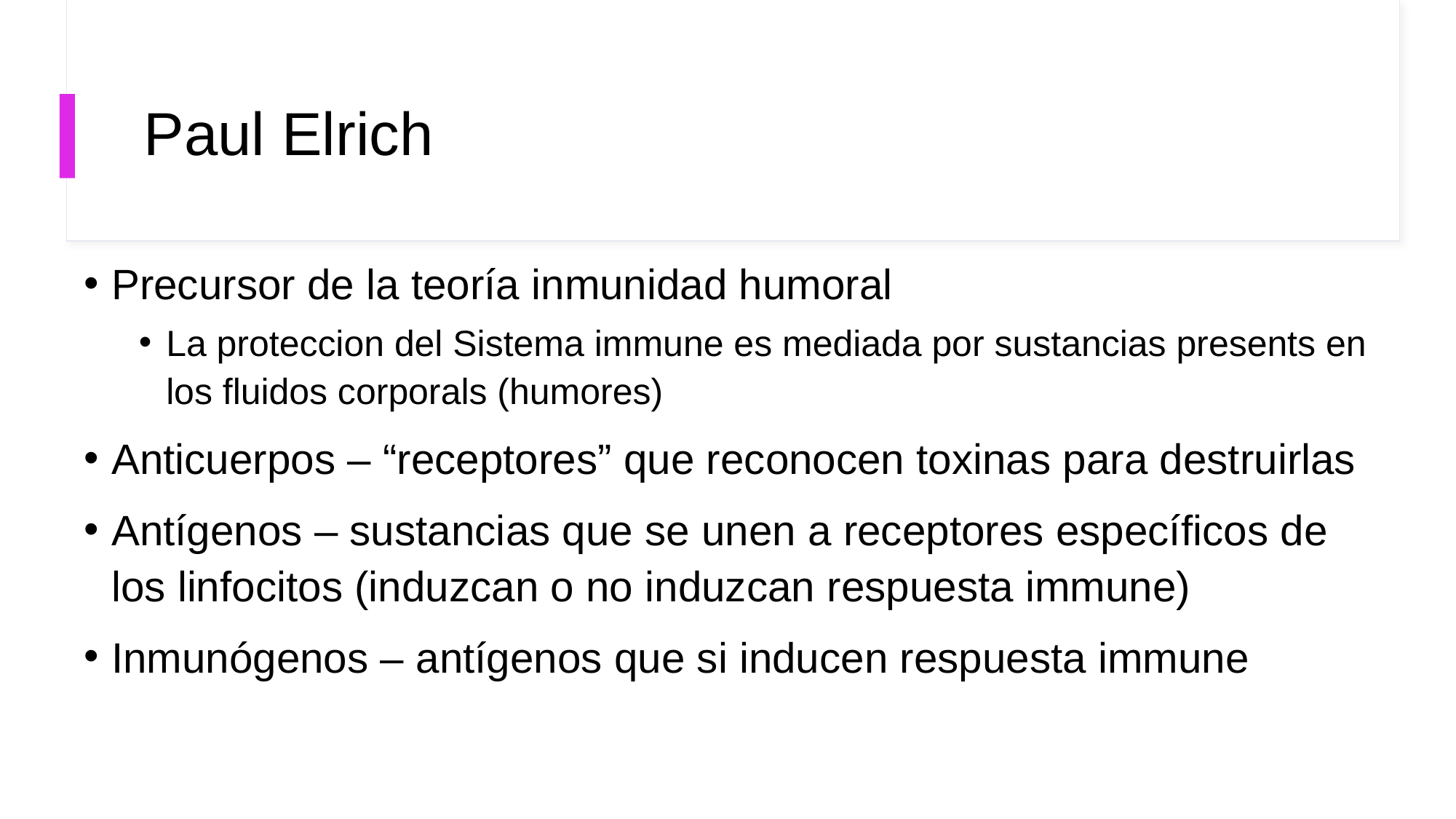

# Paul Elrich
Precursor de la teoría inmunidad humoral
La proteccion del Sistema immune es mediada por sustancias presents en los fluidos corporals (humores)
Anticuerpos – “receptores” que reconocen toxinas para destruirlas
Antígenos – sustancias que se unen a receptores específicos de los linfocitos (induzcan o no induzcan respuesta immune)
Inmunógenos – antígenos que si inducen respuesta immune